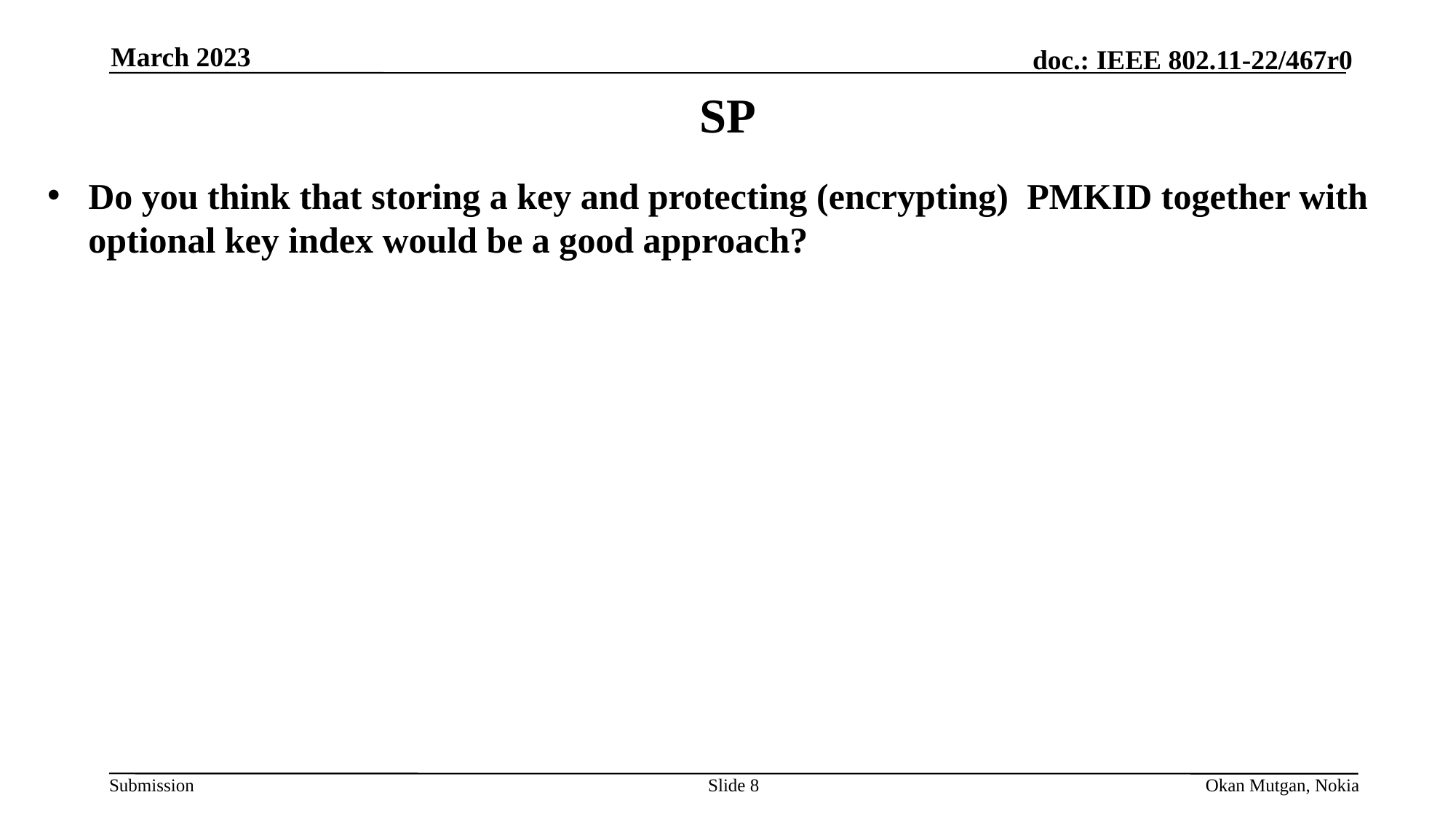

March 2023
# SP
Do you think that storing a key and protecting (encrypting)  PMKID together with optional key index would be a good approach?
Slide 8
Okan Mutgan, Nokia